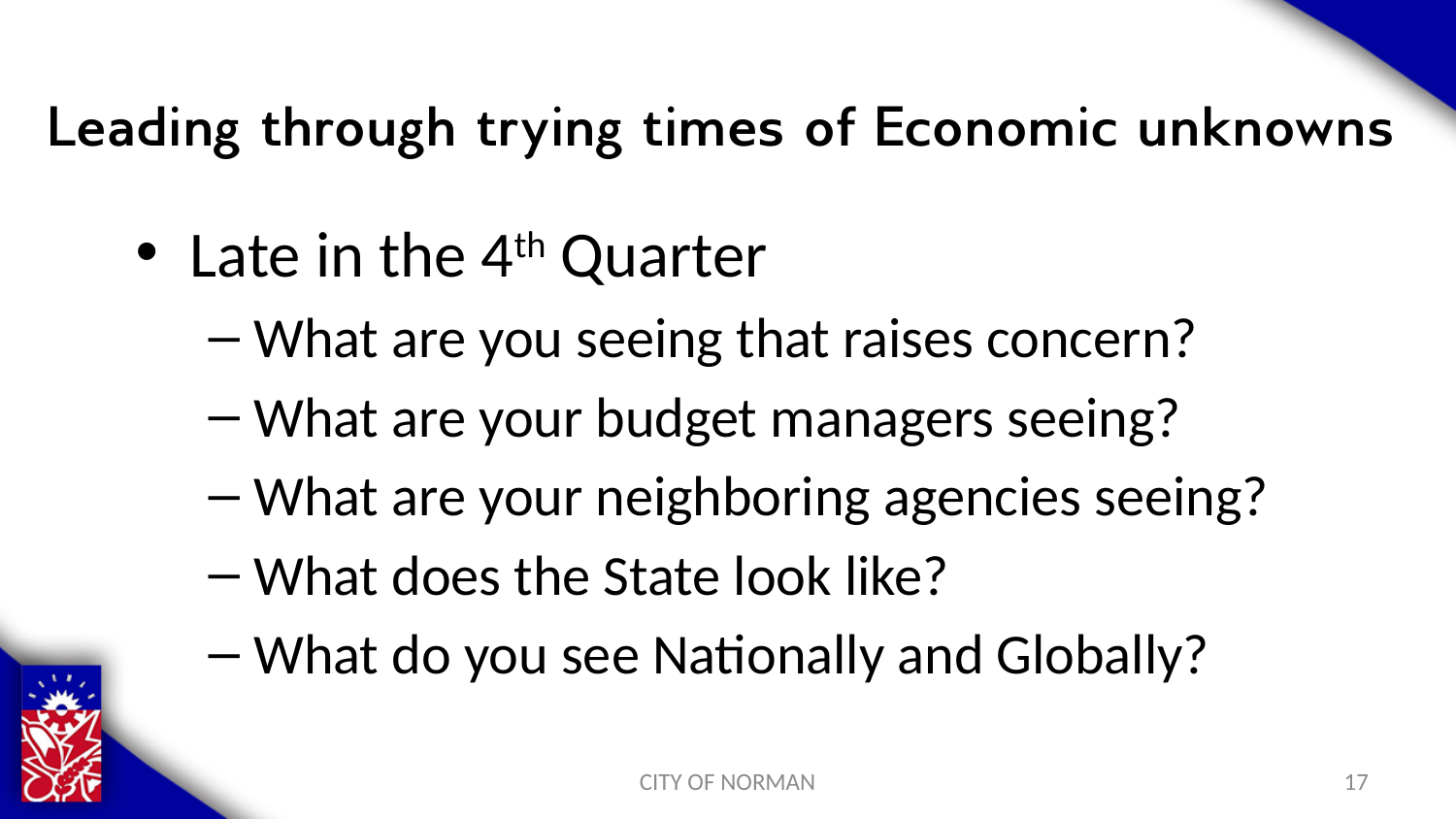

# Leading through trying times of Economic unknowns
Late in the 4th Quarter
What are you seeing that raises concern?
What are your budget managers seeing?
What are your neighboring agencies seeing?
What does the State look like?
What do you see Nationally and Globally?

CITY OF NORMAN
17